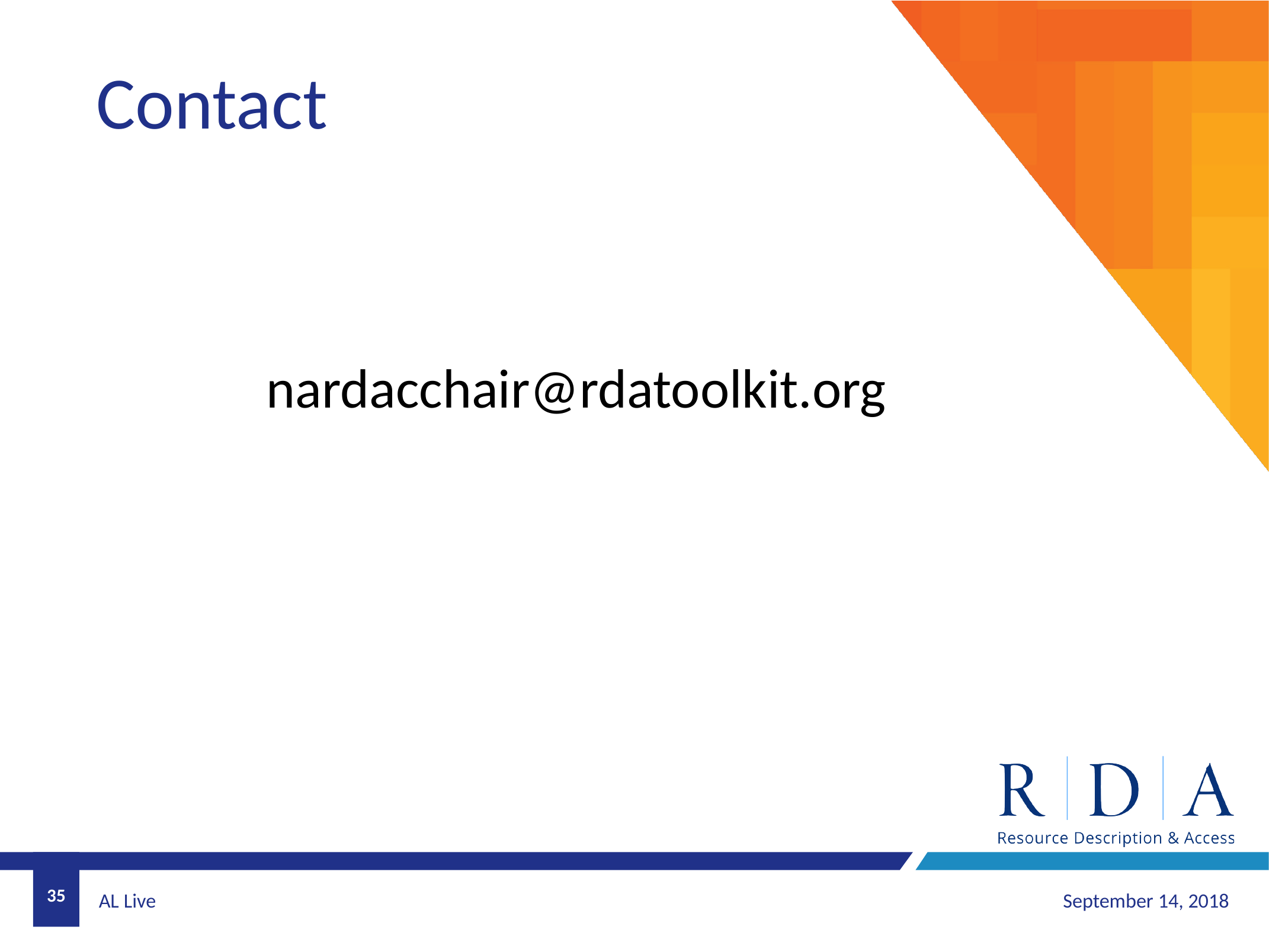

# Contact

nardacchair@rdatoolkit.org

35
September 14, 2018